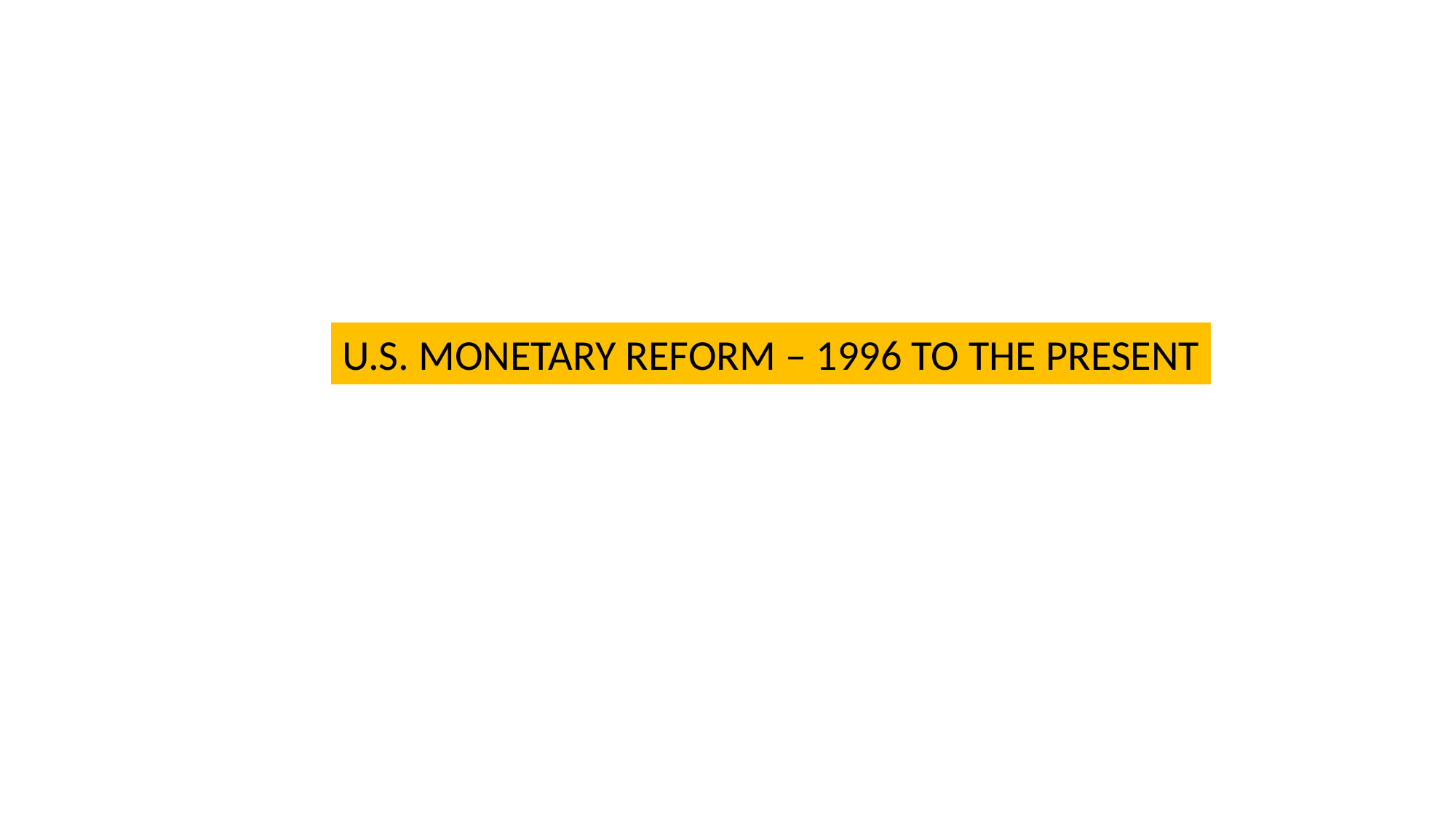

U.S. MONETARY REFORM – 1996 TO THE PRESENT